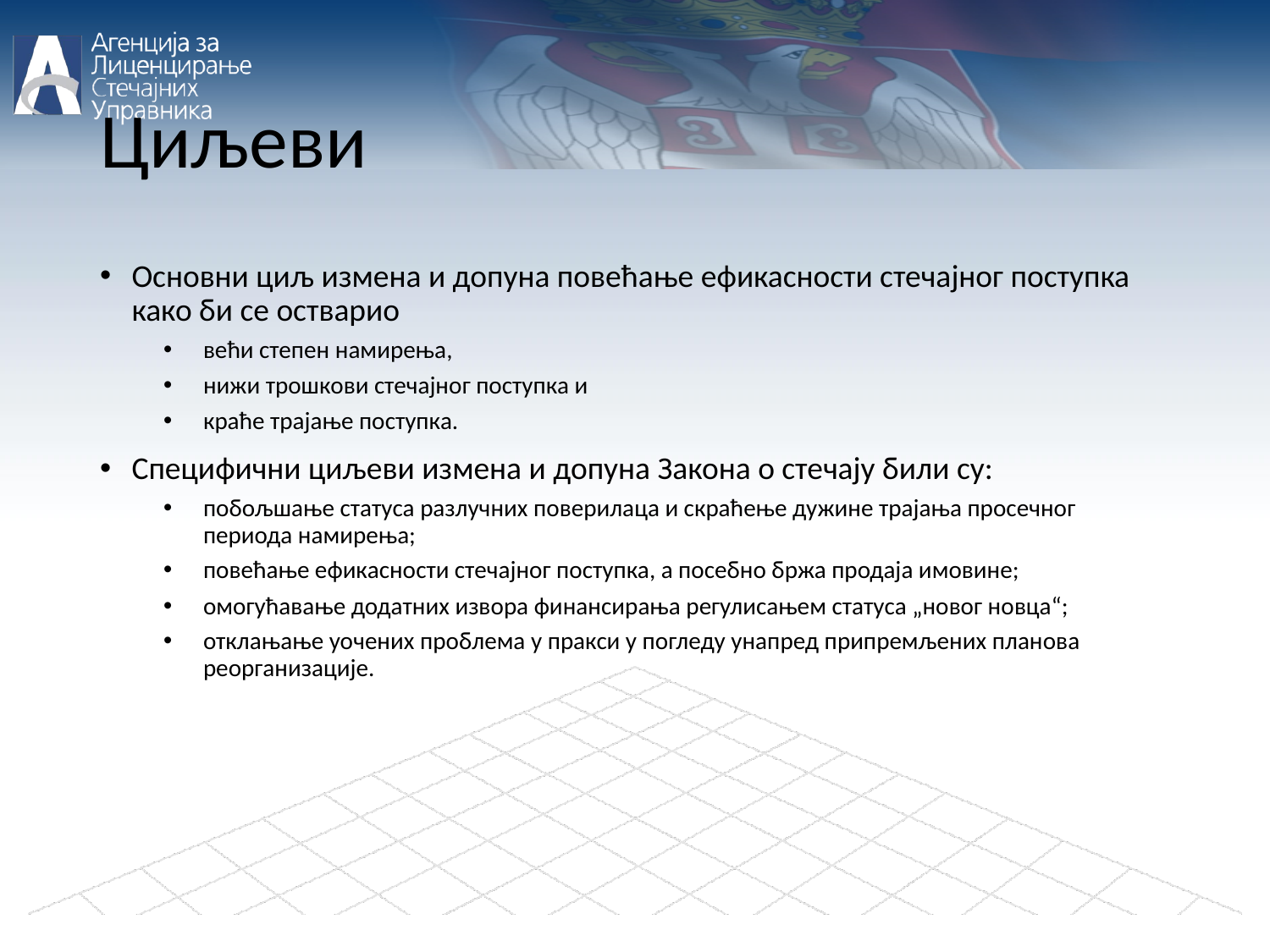

# Циљеви
Основни циљ измена и допуна повећање ефикасности стечајног поступка како би се остварио
већи степен намирења,
нижи трошкови стечајног поступка и
краће трајање поступка.
Специфични циљеви измена и допуна Закона о стечају били су:
побољшање статуса разлучних поверилаца и скраћење дужине трајања просечног периода намирења;
повећање ефикасности стечајног поступка, а посебно бржа продаја имовине;
омогућавање додатних извора финансирања регулисањем статуса „новог новца“;
отклањање уочених проблема у пракси у погледу унапред припремљених планова реорганизације.